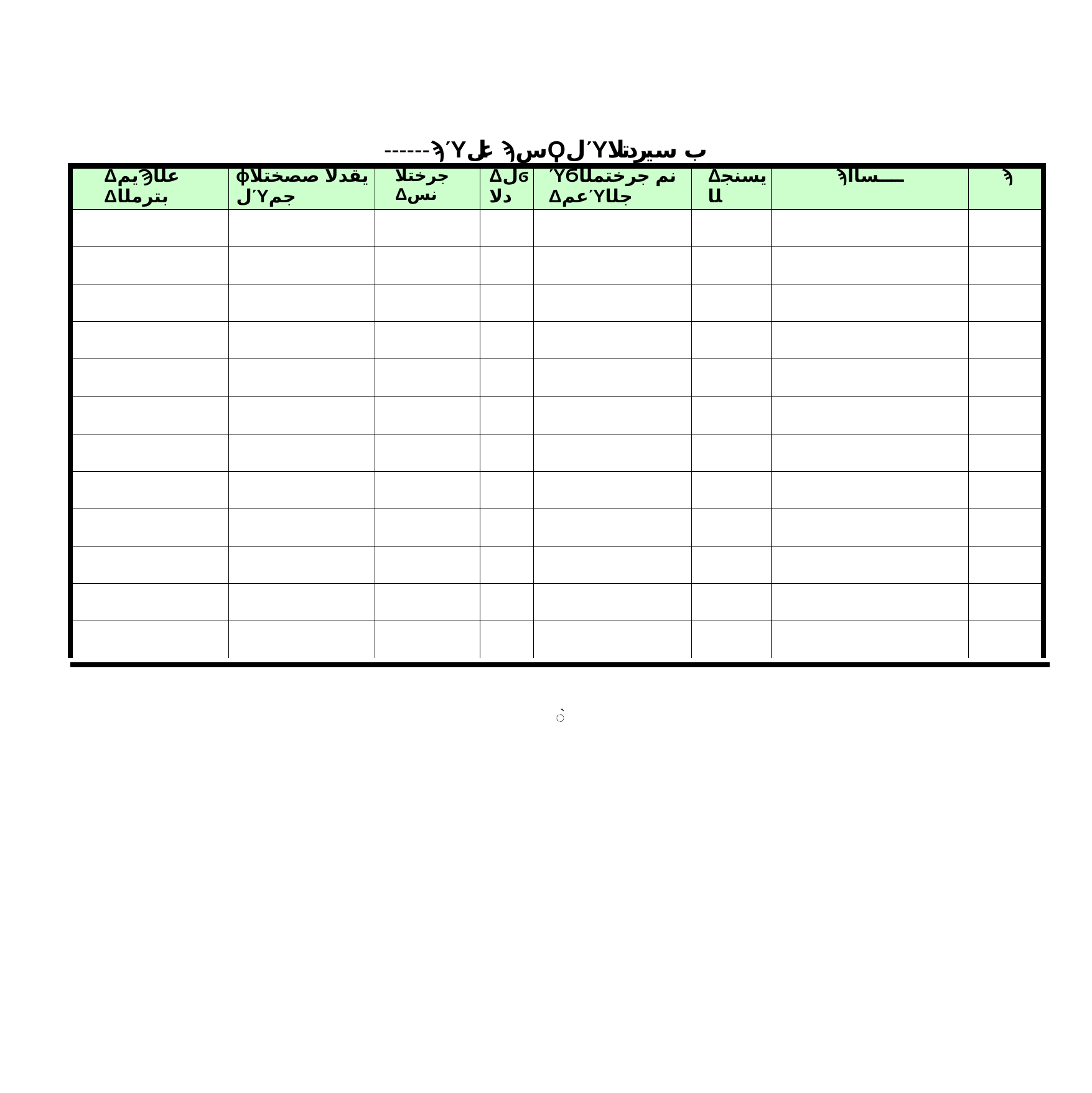

------ϡΎعل ϡسϘلΎب سيردتلا Δئيه ءΎضع΃ - ًΎعبار
| ΔيمϠعلا Δبترملا | ϕيقدلا صصختلا لΎجم | جرختلا Δنس | Δلϭدلا | ΎϬنم جرختملا ΔعمΎجلا | Δيسنجلا | ϡــــساا | ϡ |
| --- | --- | --- | --- | --- | --- | --- | --- |
|  |  |  |  |  |  |  |  |
|  |  |  |  |  |  |  |  |
|  |  |  |  |  |  |  |  |
|  |  |  |  |  |  |  |  |
|  |  |  |  |  |  |  |  |
|  |  |  |  |  |  |  |  |
|  |  |  |  |  |  |  |  |
|  |  |  |  |  |  |  |  |
|  |  |  |  |  |  |  |  |
|  |  |  |  |  |  |  |  |
|  |  |  |  |  |  |  |  |
|  |  |  |  |  |  |  |  |

̀